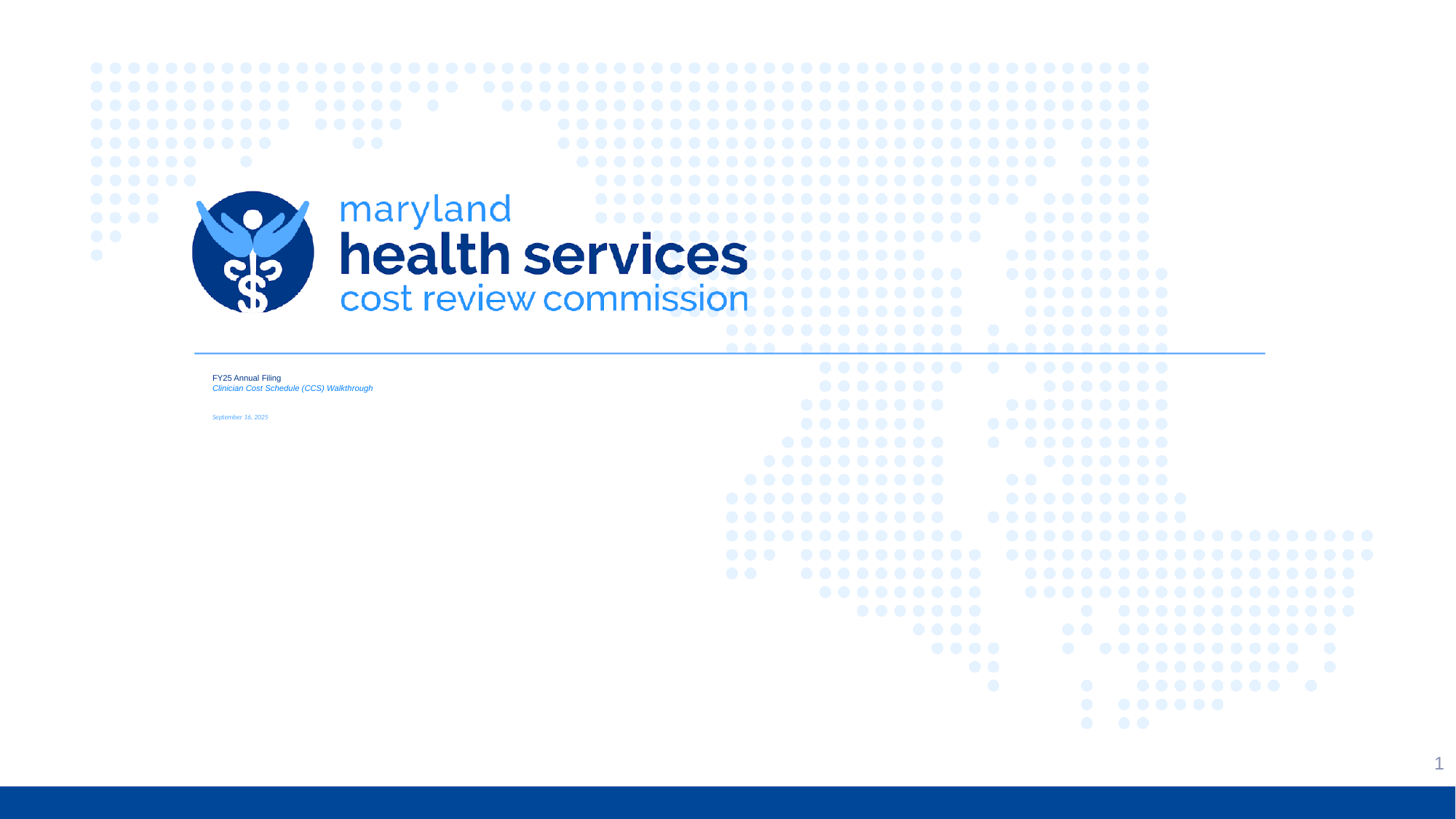

# FY25 Annual Filing Clinician Cost Schedule (CCS) Walkthrough September 16, 2025
1